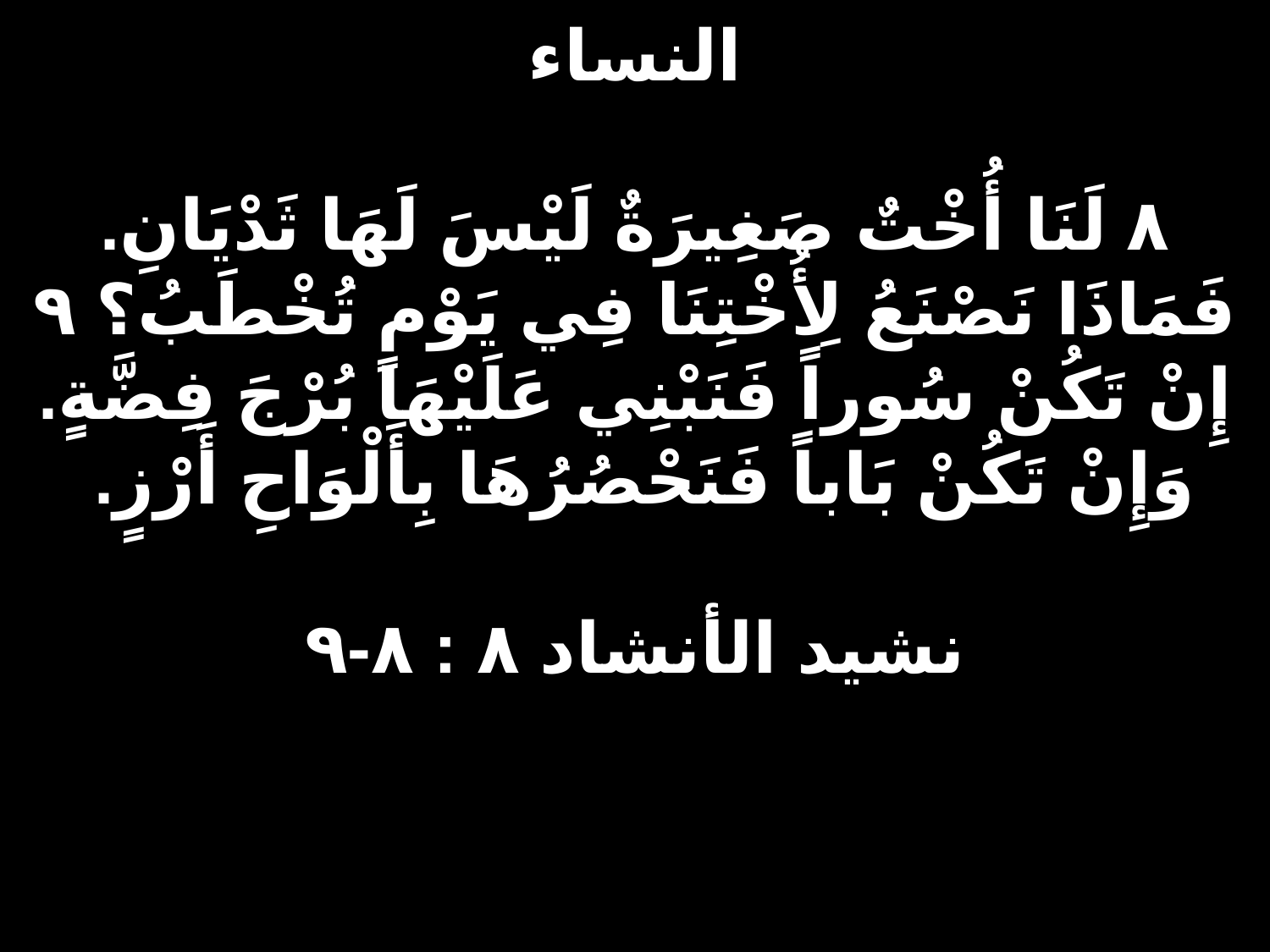

# النساء ٨ لَنَا أُخْتٌ صَغِيرَةٌ لَيْسَ لَهَا ثَدْيَانِ. فَمَاذَا نَصْنَعُ لِأُخْتِنَا فِي يَوْمٍ تُخْطَبُ؟ ٩ إِنْ تَكُنْ سُوراً فَنَبْنِي عَلَيْهَا بُرْجَ فِضَّةٍ. وَإِنْ تَكُنْ بَاباً فَنَحْصُرُهَا بِأَلْوَاحِ أَرْزٍ. نشيد الأنشاد ٨ : ٨-٩